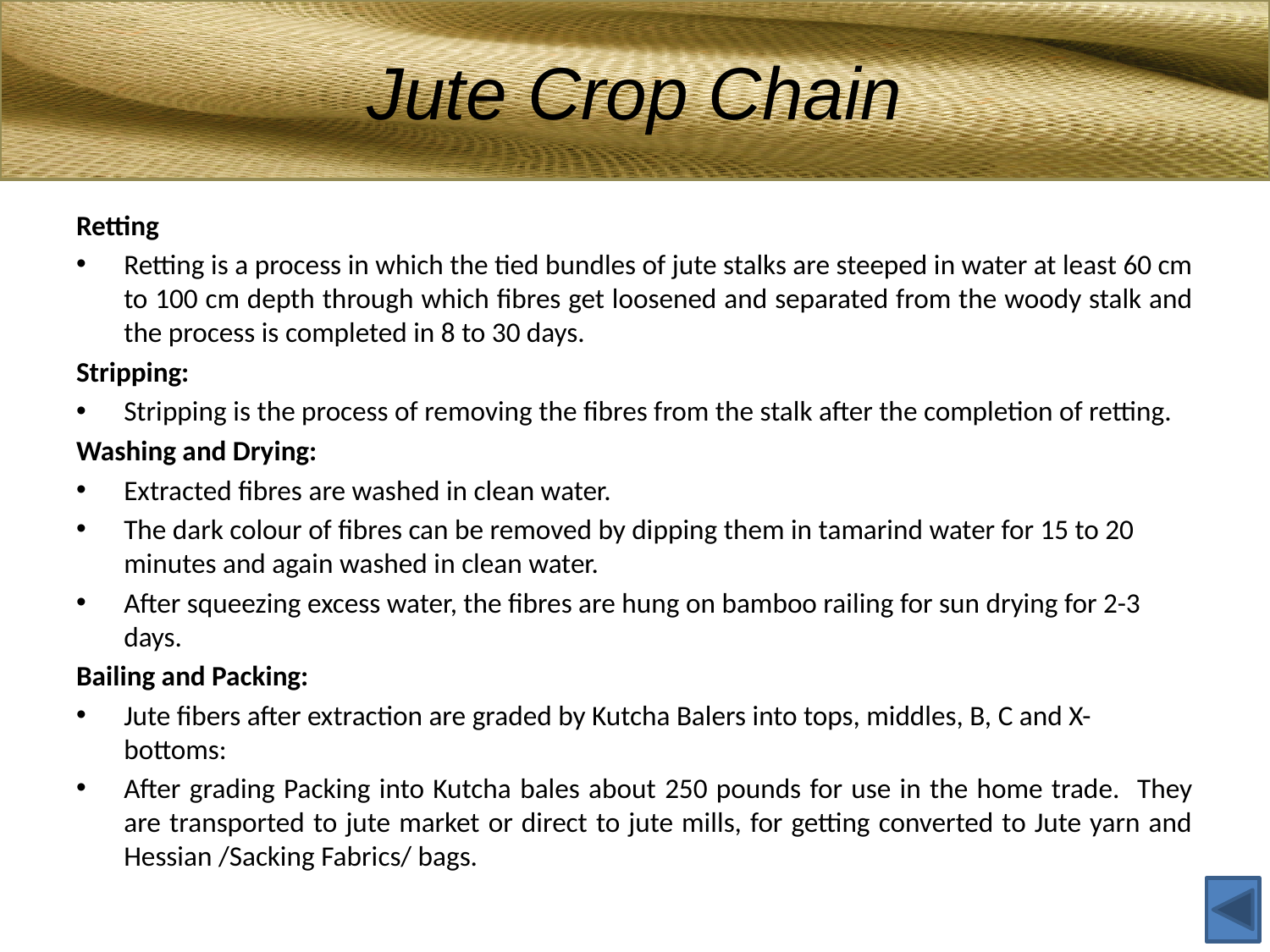

# Jute Crop Chain
Retting
Retting is a process in which the tied bundles of jute stalks are steeped in water at least 60 cm to 100 cm depth through which fibres get loosened and separated from the woody stalk and the process is completed in 8 to 30 days.
Stripping:
Stripping is the process of removing the fibres from the stalk after the completion of retting.
Washing and Drying:
Extracted fibres are washed in clean water.
The dark colour of fibres can be removed by dipping them in tamarind water for 15 to 20 minutes and again washed in clean water.
After squeezing excess water, the fibres are hung on bamboo railing for sun drying for 2-3 days.
Bailing and Packing:
Jute fibers after extraction are graded by Kutcha Balers into tops, middles, B, C and X-bottoms:
After grading Packing into Kutcha bales about 250 pounds for use in the home trade.  They are transported to jute market or direct to jute mills, for getting converted to Jute yarn and Hessian /Sacking Fabrics/ bags.